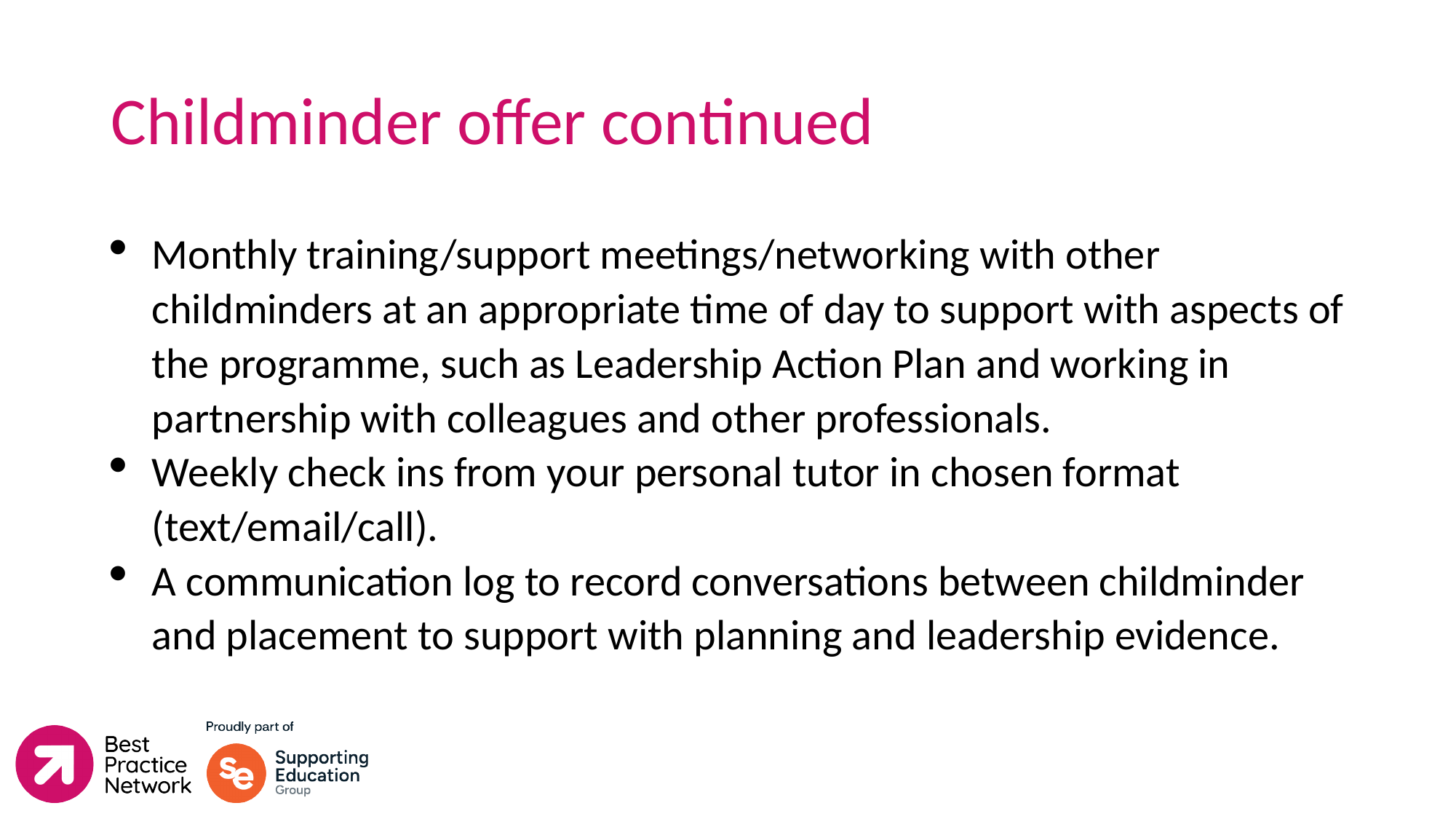

# Childminder offer continued
Monthly training/support meetings/networking with other childminders at an appropriate time of day to support with aspects of the programme, such as Leadership Action Plan and working in partnership with colleagues and other professionals.
Weekly check ins from your personal tutor in chosen format (text/email/call).
A communication log to record conversations between childminder and placement to support with planning and leadership evidence.